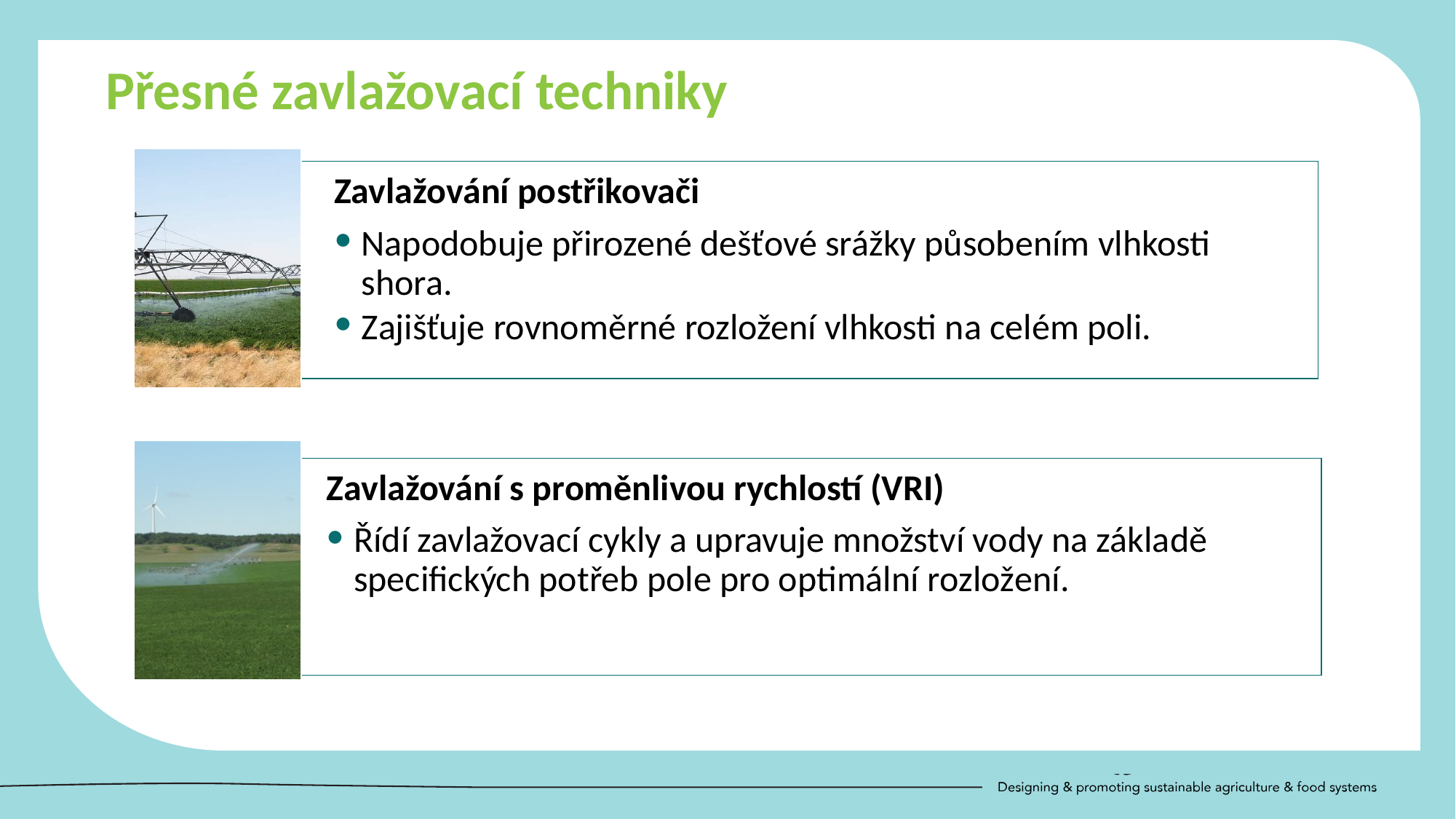

Přesné zavlažovací techniky

Zavlažování postřikovači
Napodobuje přirozené dešťové srážky působením vlhkosti shora.
Zajišťuje rovnoměrné rozložení vlhkosti na celém poli.

Zavlažování s proměnlivou rychlostí (VRI)
Řídí zavlažovací cykly a upravuje množství vody na základě specifických potřeb pole pro optimální rozložení.